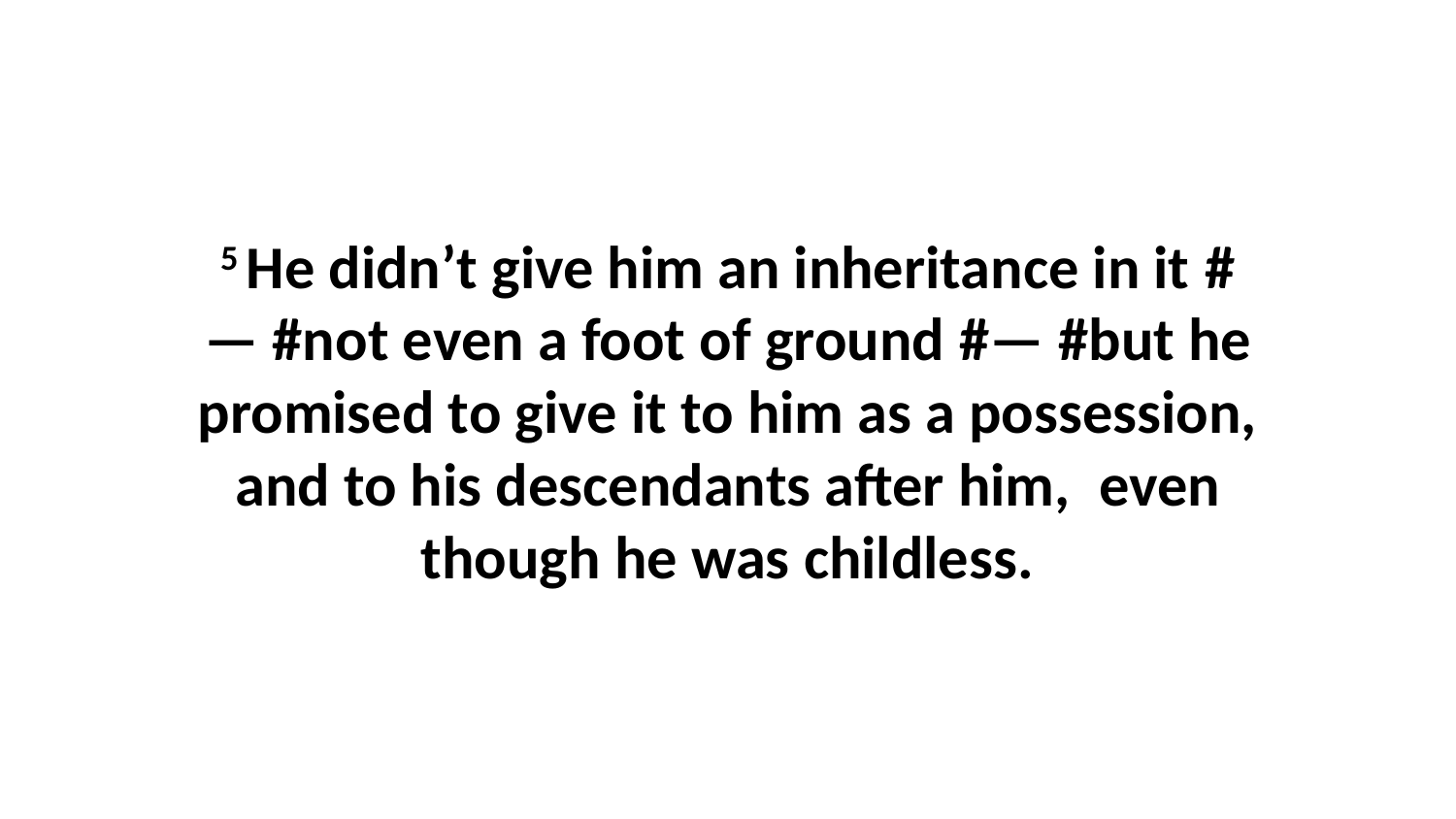

5 He didn’t give him an inheritance in it #— #not even a foot of ground #— #but he promised to give it to him as a possession, and to his descendants after him,  even though he was childless.